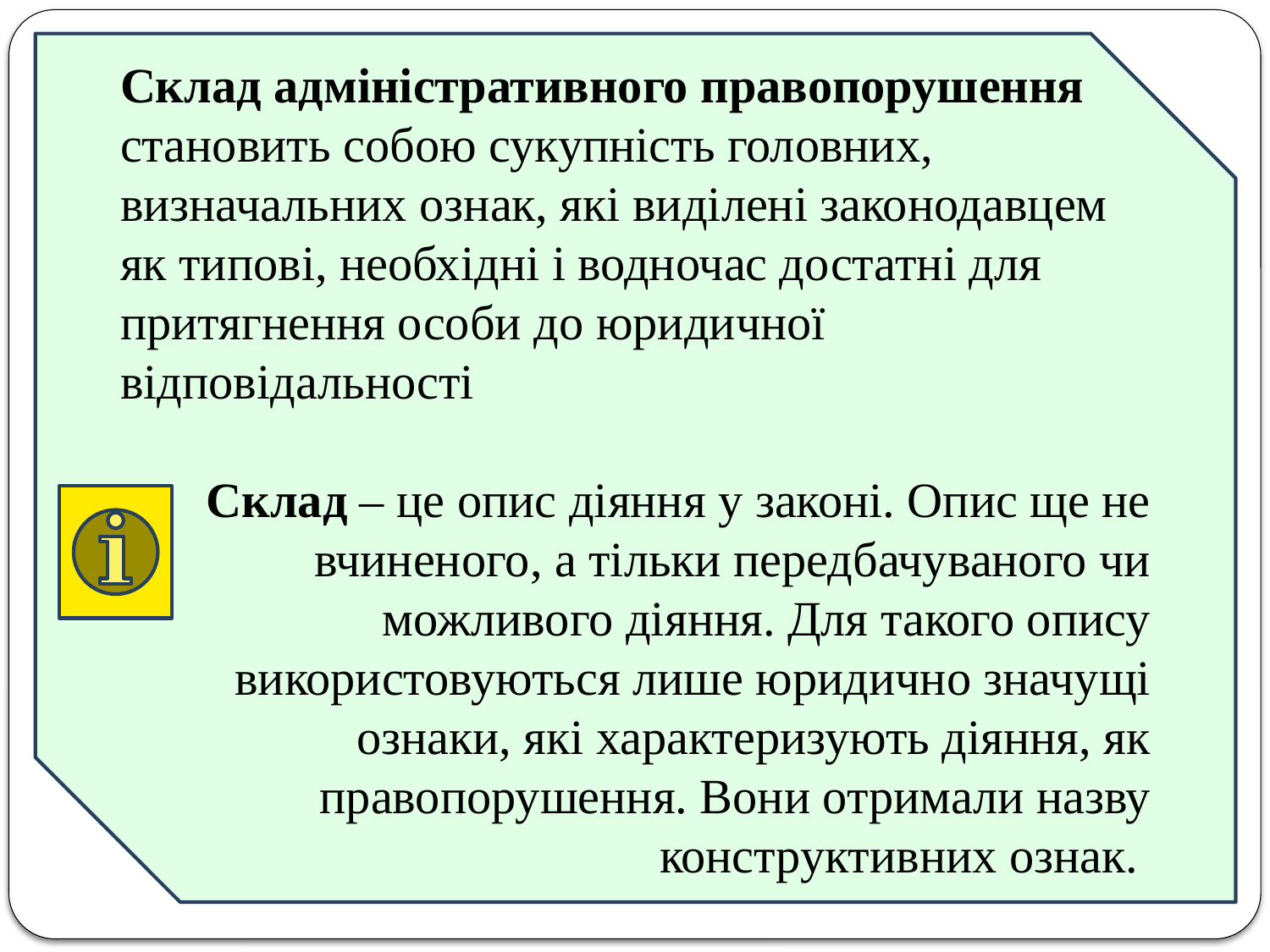

Склад адміністративного правопорушення становить собою сукупність головних, визначальних ознак, які виділені законодавцем як типові, необхідні і водночас достатні для притягнення особи до юридичної відповідальності

     Склад – це опис діяння у законі. Опис ще не вчиненого, а тільки передбачуваного чи можливого діяння. Для такого опису використовуються лише юридично значущі ознаки, які характеризують діяння, як правопорушення. Вони отримали назву конструктивних ознак.